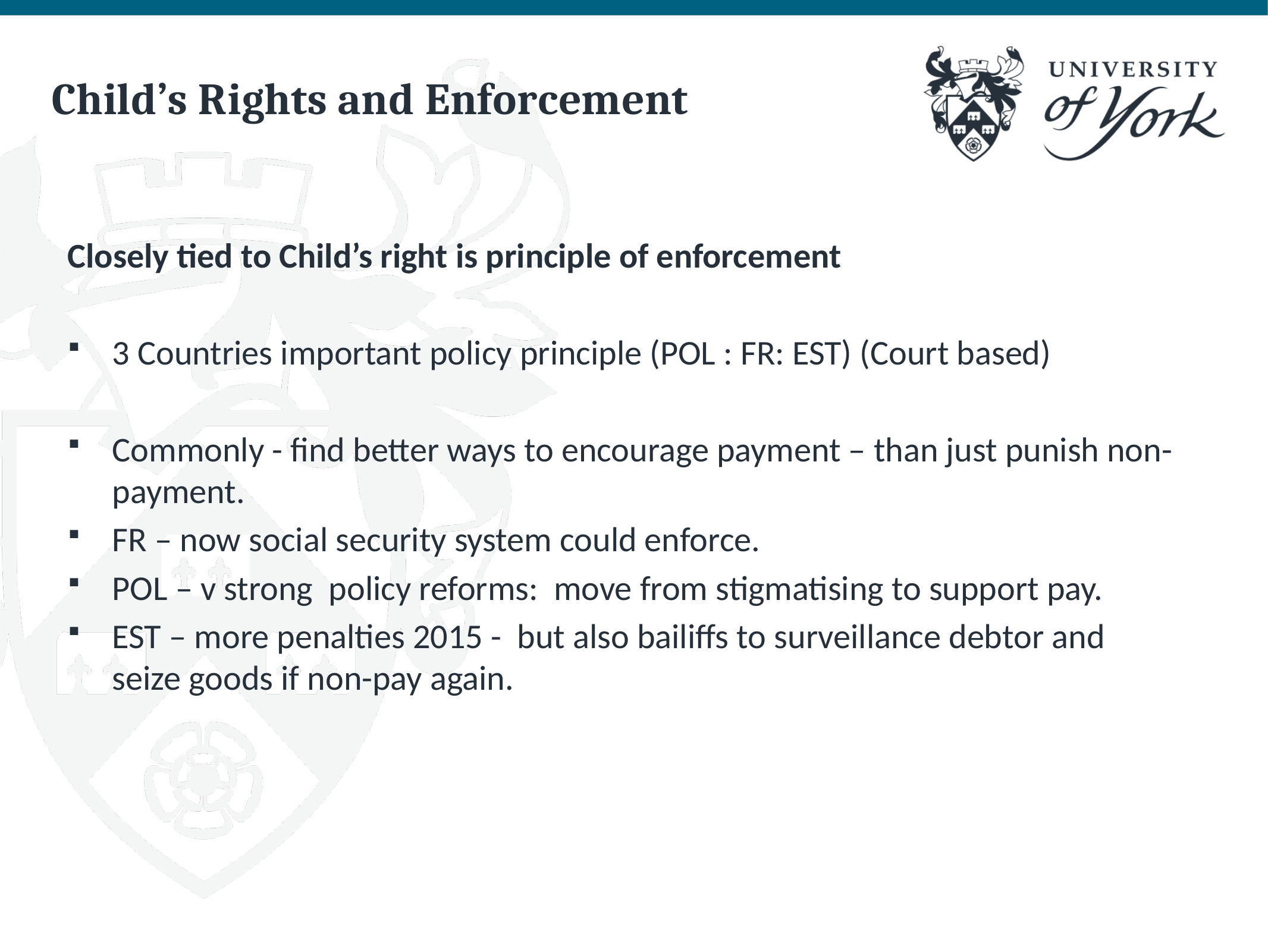

# Child’s Rights and Enforcement

Closely tied to Child’s right is principle of enforcement

3 Countries important policy principle (POL : FR: EST) (Court based)

Commonly - find better ways to encourage payment – than just punish non-payment.
FR – now social security system could enforce.
POL – v strong  policy reforms:  move from stigmatising to support pay.
EST – more penalties 2015 -  but also bailiffs to surveillance debtor and seize goods if non-pay again.